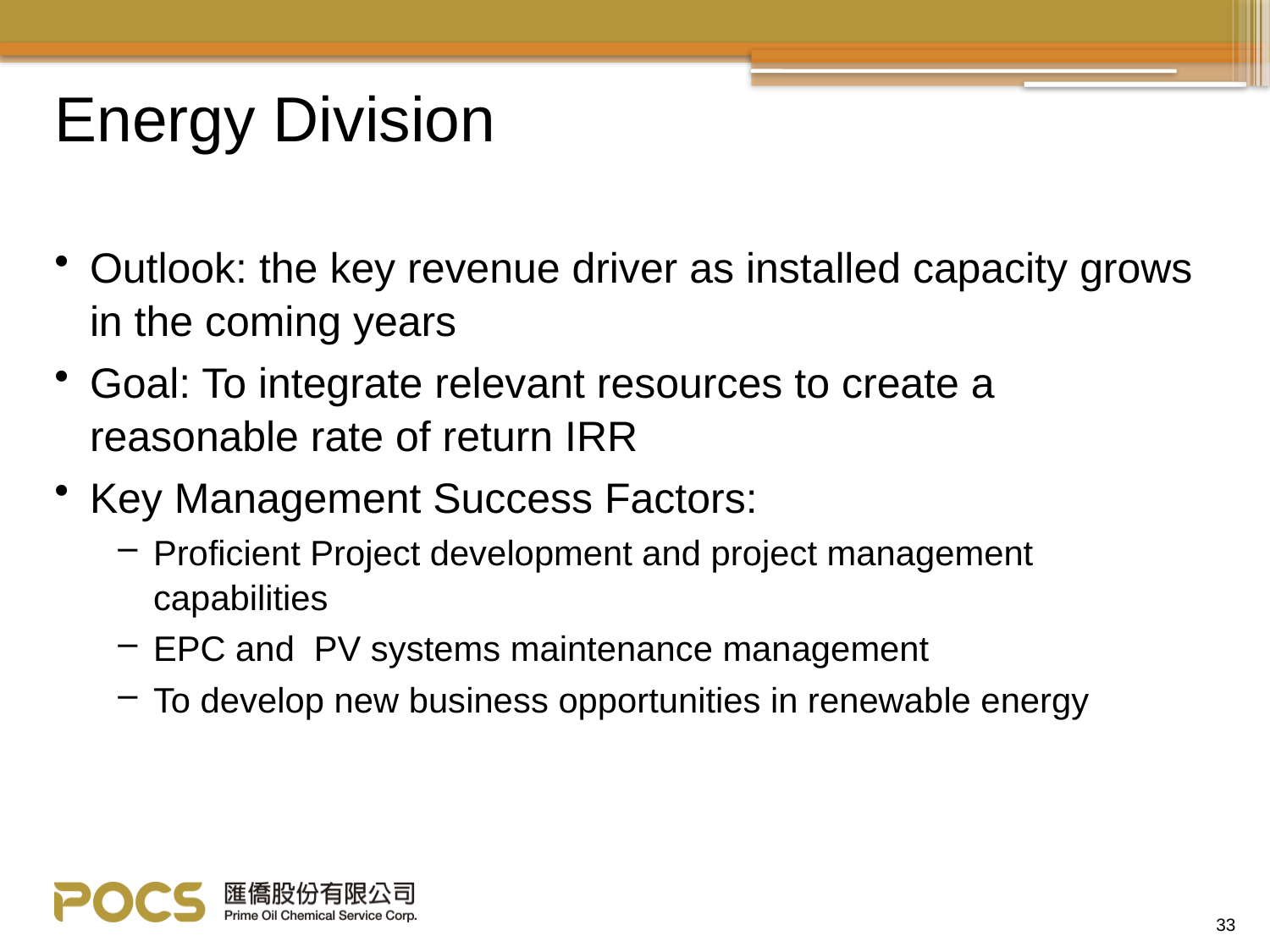

# Energy Division
Outlook: the key revenue driver as installed capacity grows in the coming years
Goal: To integrate relevant resources to create a reasonable rate of return IRR
Key Management Success Factors:
Proficient Project development and project management capabilities
EPC and  PV systems maintenance management
To develop new business opportunities in renewable energy

33